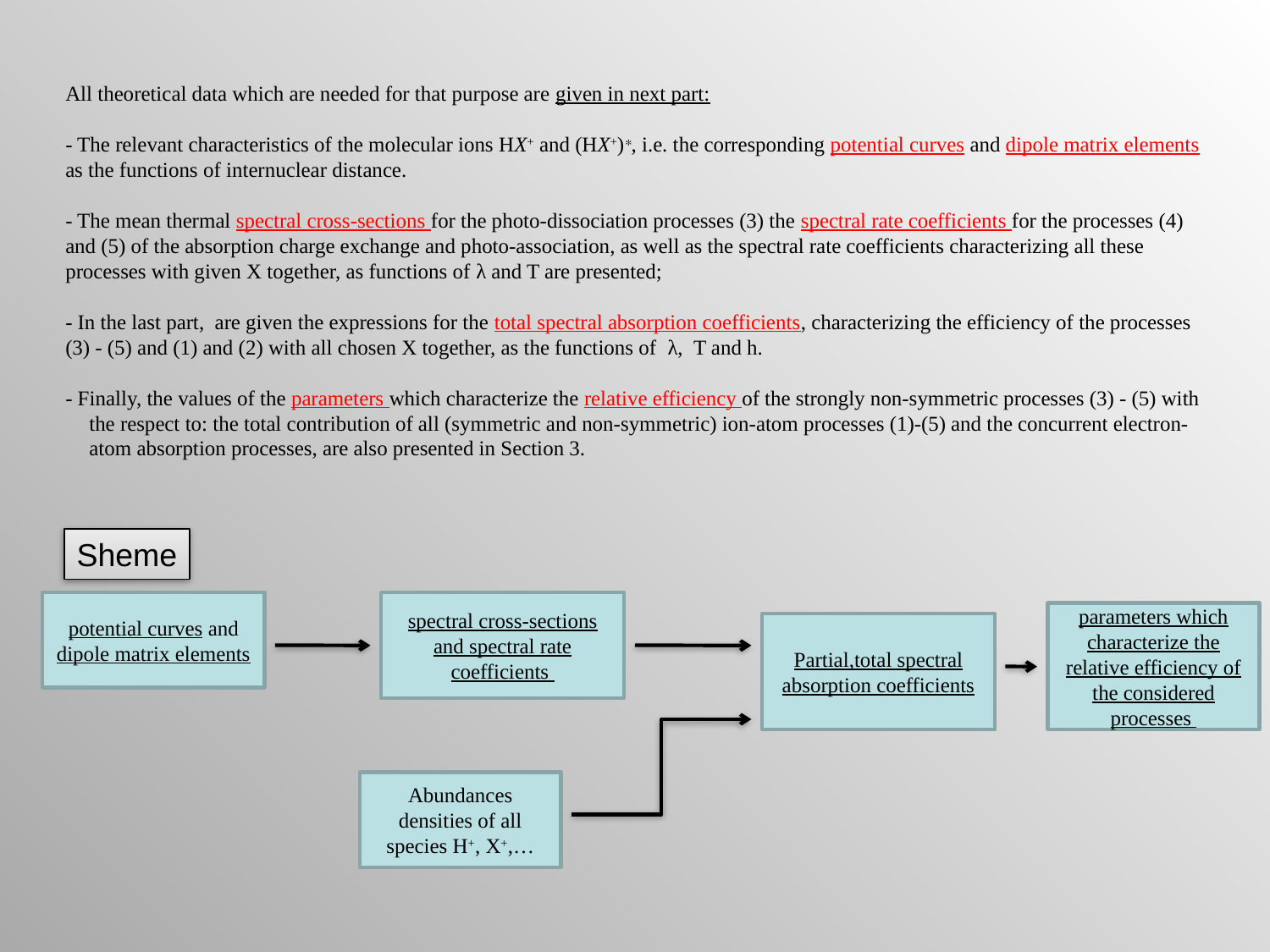

All theoretical data which are needed for that purpose are given in next part:

- The relevant characteristics of the molecular ions HX+ and (HX+)∗, i.e. the corresponding potential curves and dipole matrix elements as the functions of internuclear distance.

- The mean thermal spectral cross-sections for the photo-dissociation processes (3) the spectral rate coefficients for the processes (4) and (5) of the absorption charge exchange and photo-association, as well as the spectral rate coefficients characterizing all these
processes with given X together, as functions of λ and T are presented;

- In the last part,  are given the expressions for the total spectral absorption coefficients, characterizing the efficiency of the processes (3) - (5) and (1) and (2) with all chosen X together, as the functions of  λ,  T and h.

- Finally, the values of the parameters which characterize the relative efficiency of the strongly non-symmetric processes (3) - (5) with the respect to: the total contribution of all (symmetric and non-symmetric) ion-atom processes (1)-(5) and the concurrent electron-atom absorption processes, are also presented in Section 3.
Sheme
potential curves and dipole matrix elements
spectral cross-sections and spectral rate coefficients
parameters which characterize the relative efficiency of the considered processes
Partial,total spectral absorption coefficients
Abundances densities of all species H+, X+,…